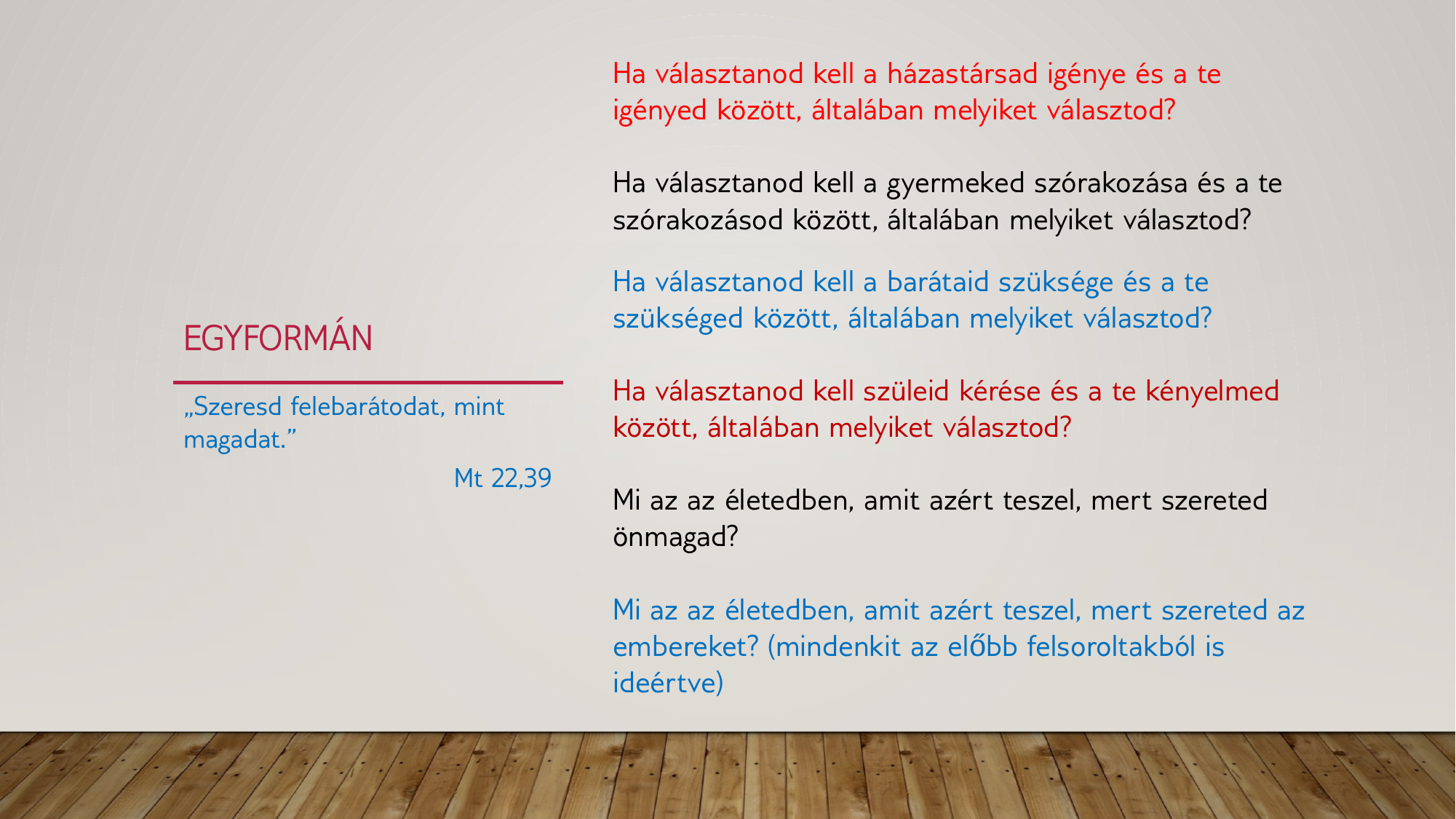

Ha választanod kell a házastársad igénye és a te igényed között, általában melyiket választod?

Ha választanod kell a gyermeked szórakozása és a te szórakozásod között, általában melyiket választod?

Ha választanod kell a barátaid szüksége és a te szükséged között, általában melyiket választod?

Ha választanod kell szüleid kérése és a te kényelmed között, általában melyiket választod?

Mi az az életedben, amit azért teszel, mert szereted önmagad?

Mi az az életedben, amit azért teszel, mert szereted az embereket? (mindenkit az előbb felsoroltakból is ideértve)
# egyformán
„Szeresd felebarátodat, mint magadat.”
Mt 22,39